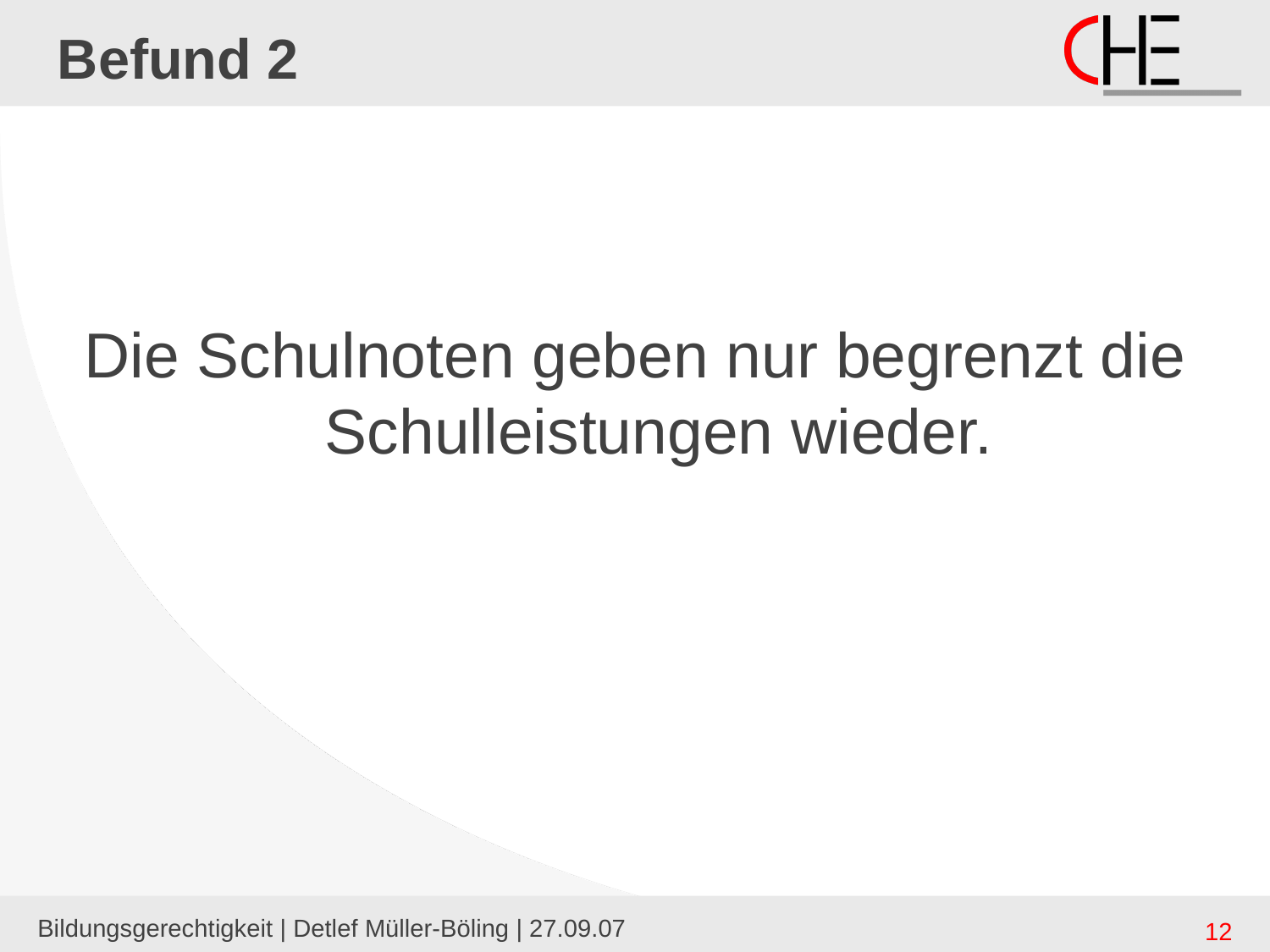

# Befund 2
Die Schulnoten geben nur begrenzt die Schulleistungen wieder.
Bildungsgerechtigkeit | Detlef Müller-Böling | 27.09.07
12